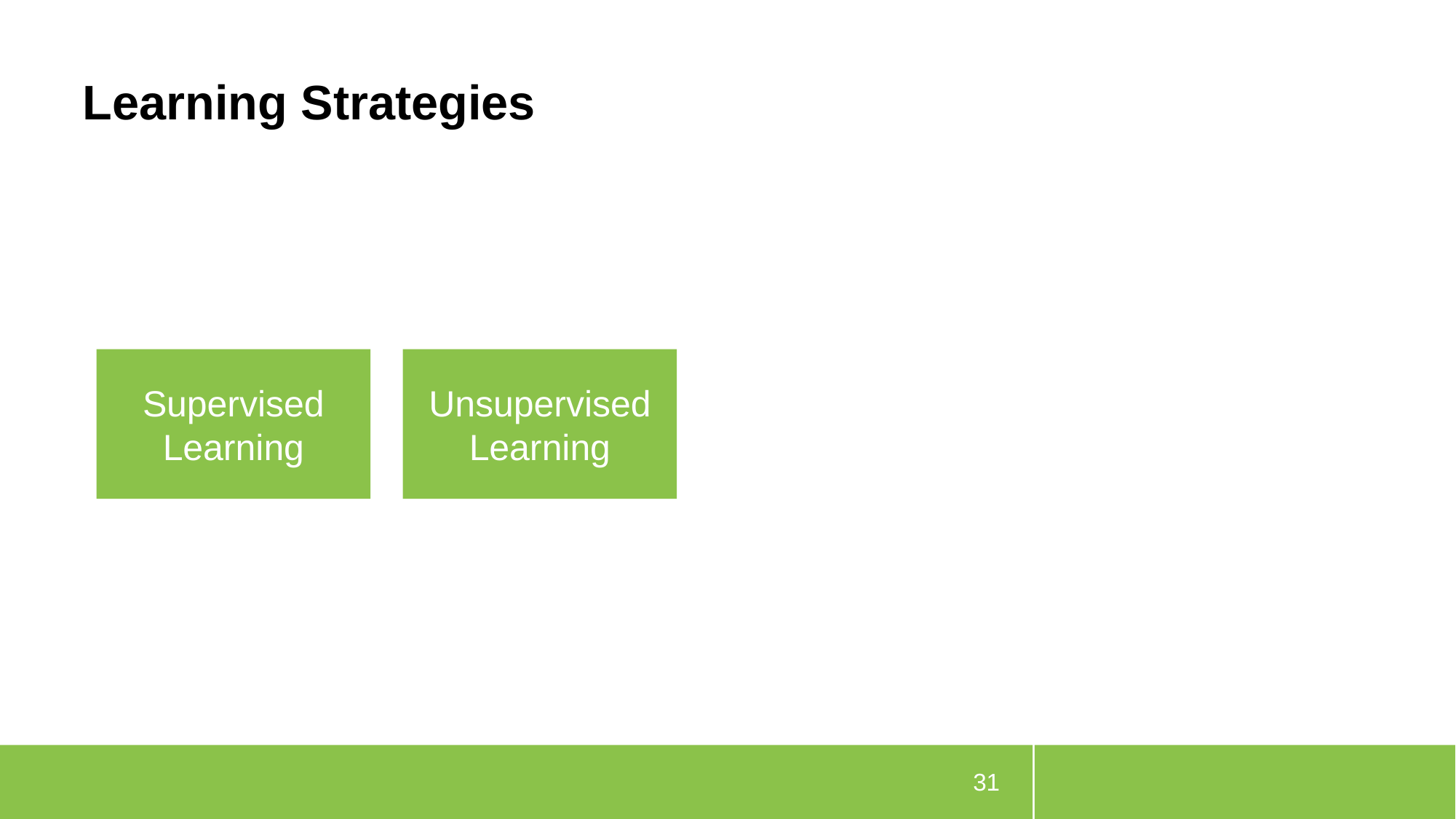

# Learning Strategies

Supervised Learning
Unsupervised Learning

31